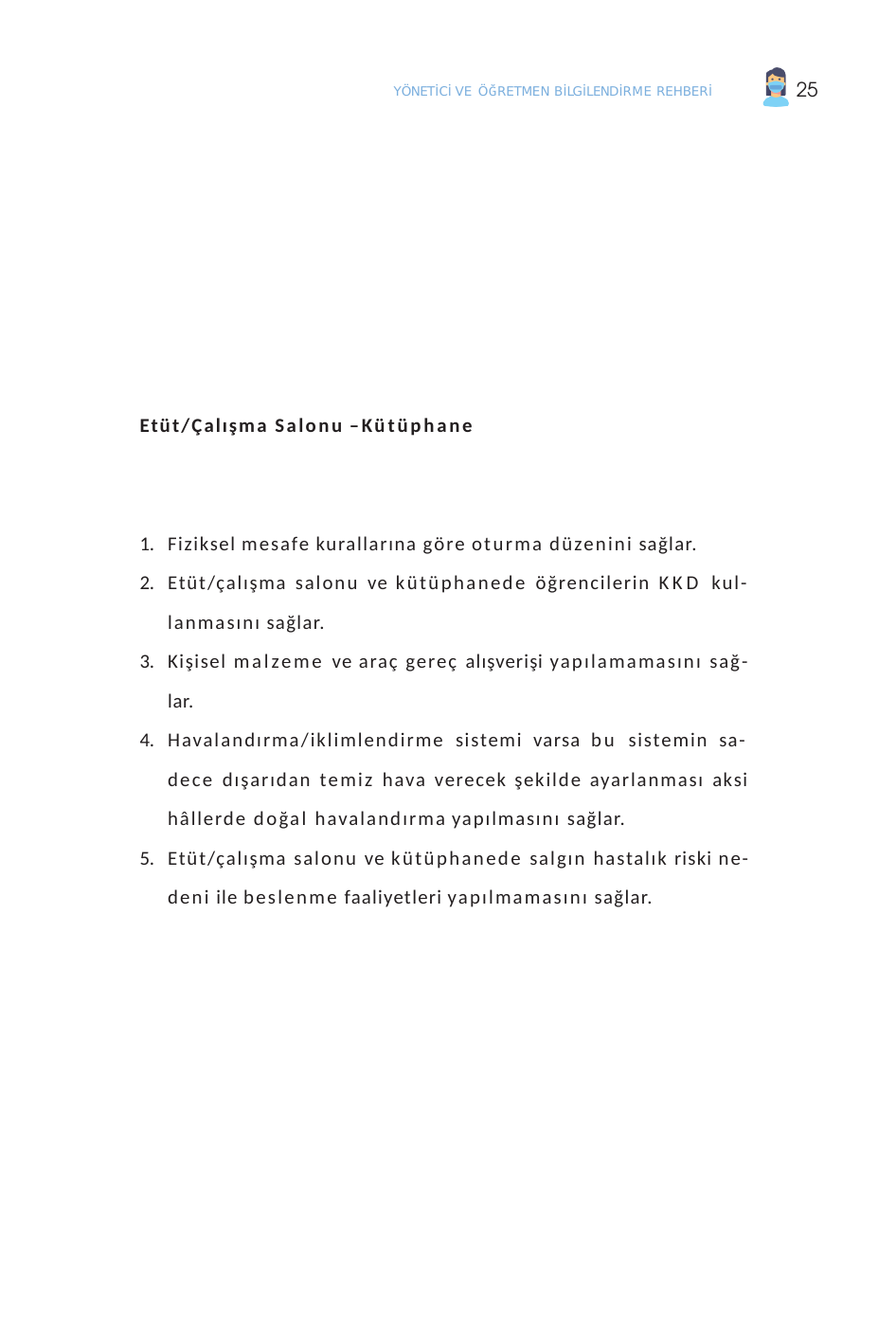

YÖNETİCİ VE ÖĞRETMEN BİLGİLENDİRME REHBERİ	25
Etüt/Çalışma Salonu – Kütüphane
Fiziksel mesafe kurallarına göre oturma düzenini sağlar.
Etüt/çalışma salonu ve kütüphanede öğrencilerin KKD kul-  lanmasını sağlar.
Kişisel malzeme ve araç gereç alışverişi yapılamamasını sağ-  lar.
Havalandırma/iklimlendirme sistemi varsa bu sistemin sa-  dece dışarıdan temiz hava verecek şekilde ayarlanması aksi  hâllerde doğal havalandırma yapılmasını sağlar.
Etüt/çalışma salonu ve kütüphanede salgın hastalık riski ne-  deni ile beslenme faaliyetleri yapılmamasını sağlar.